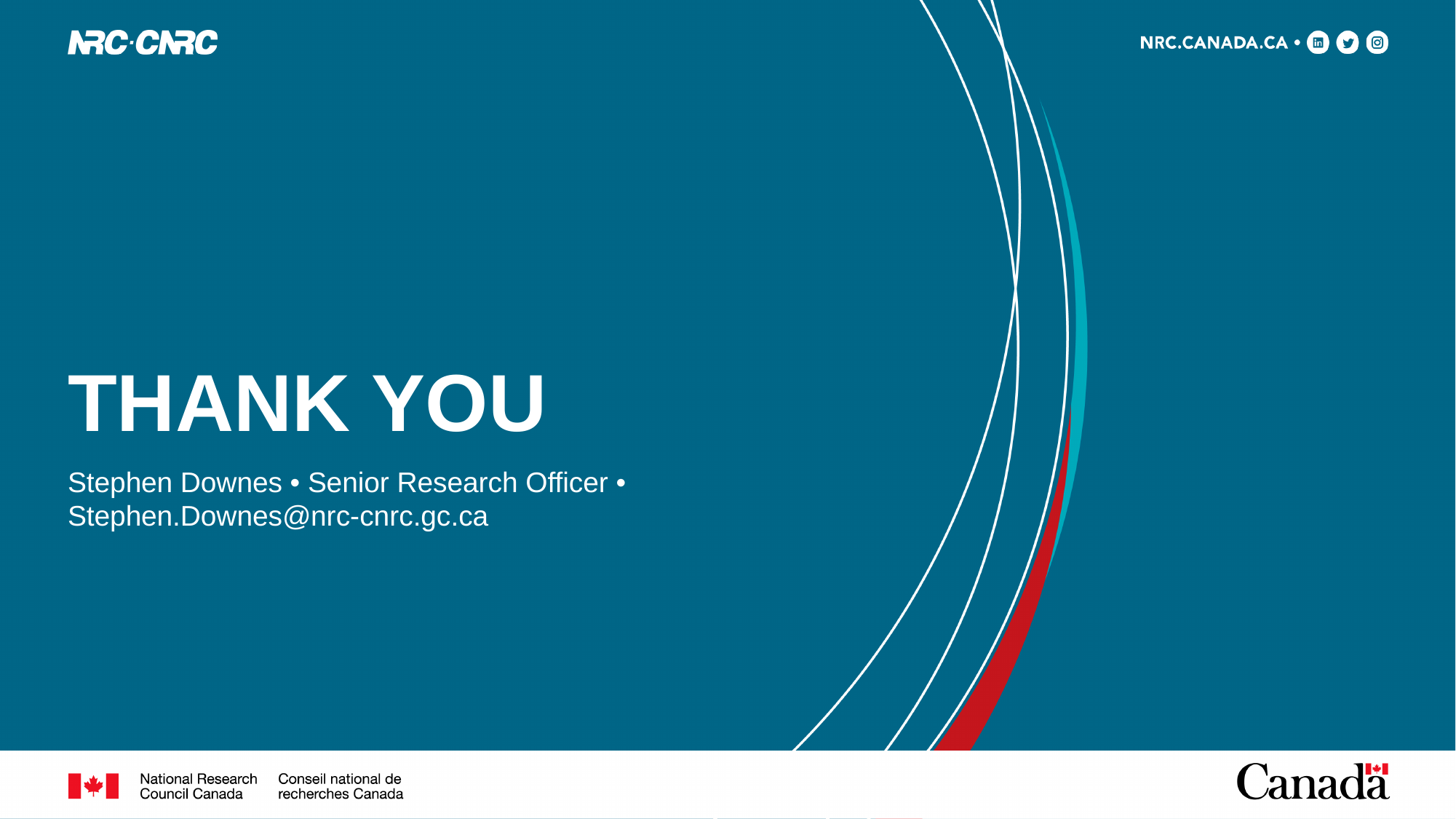

# THANK YOU
Stephen Downes • Senior Research Officer • Stephen.Downes@nrc-cnrc.gc.ca